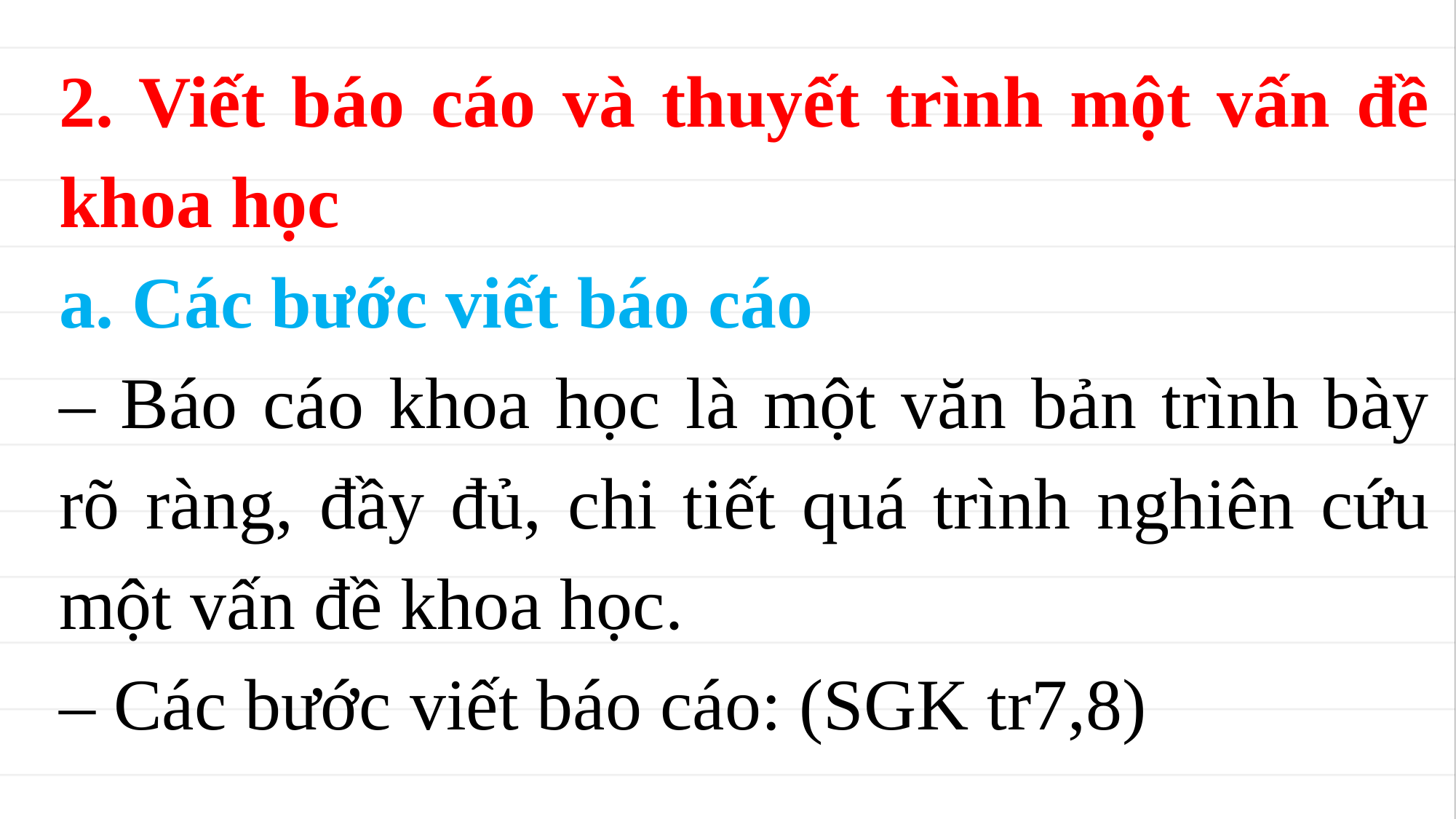

2. Viết báo cáo và thuyết trình một vấn đề khoa học
a. Các bước viết báo cáo
– Báo cáo khoa học là một văn bản trình bày rõ ràng, đầy đủ, chi tiết quá trình nghiên cứu một vấn đề khoa học.
– Các bước viết báo cáo: (SGK tr7,8)